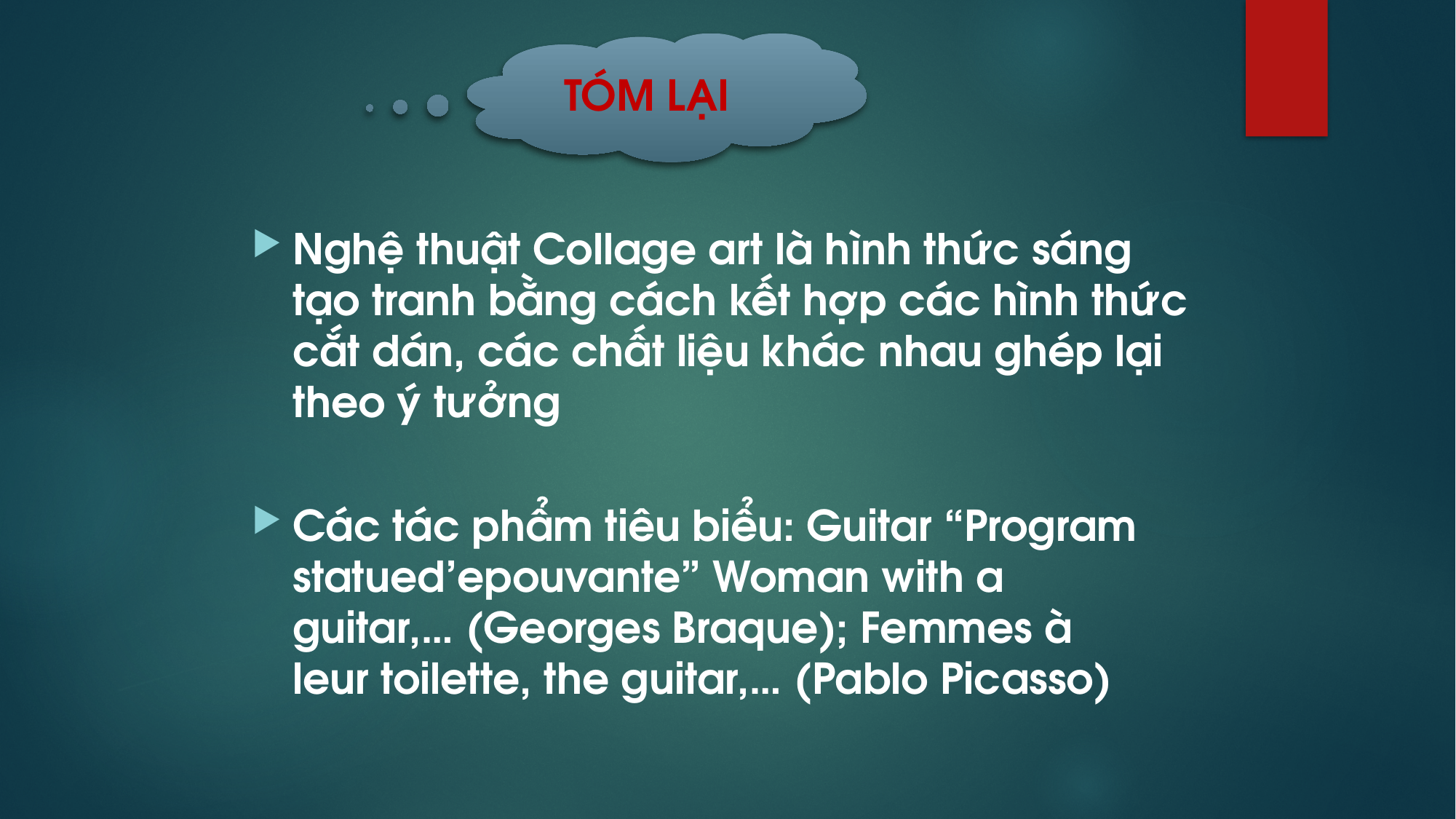

TÓM LẠI
Nghệ thuật Collage art là hình thức sáng tạo tranh bằng cách kết hợp các hình thức cắt dán, các chất liệu khác nhau ghép lại theo ý tưởng
Các tác phẩm tiêu biểu: Guitar “Program statued’epouvante” Woman with a guitar,… (Georges Braque); Femmes à leur toilette, the guitar,… (Pablo Picasso)